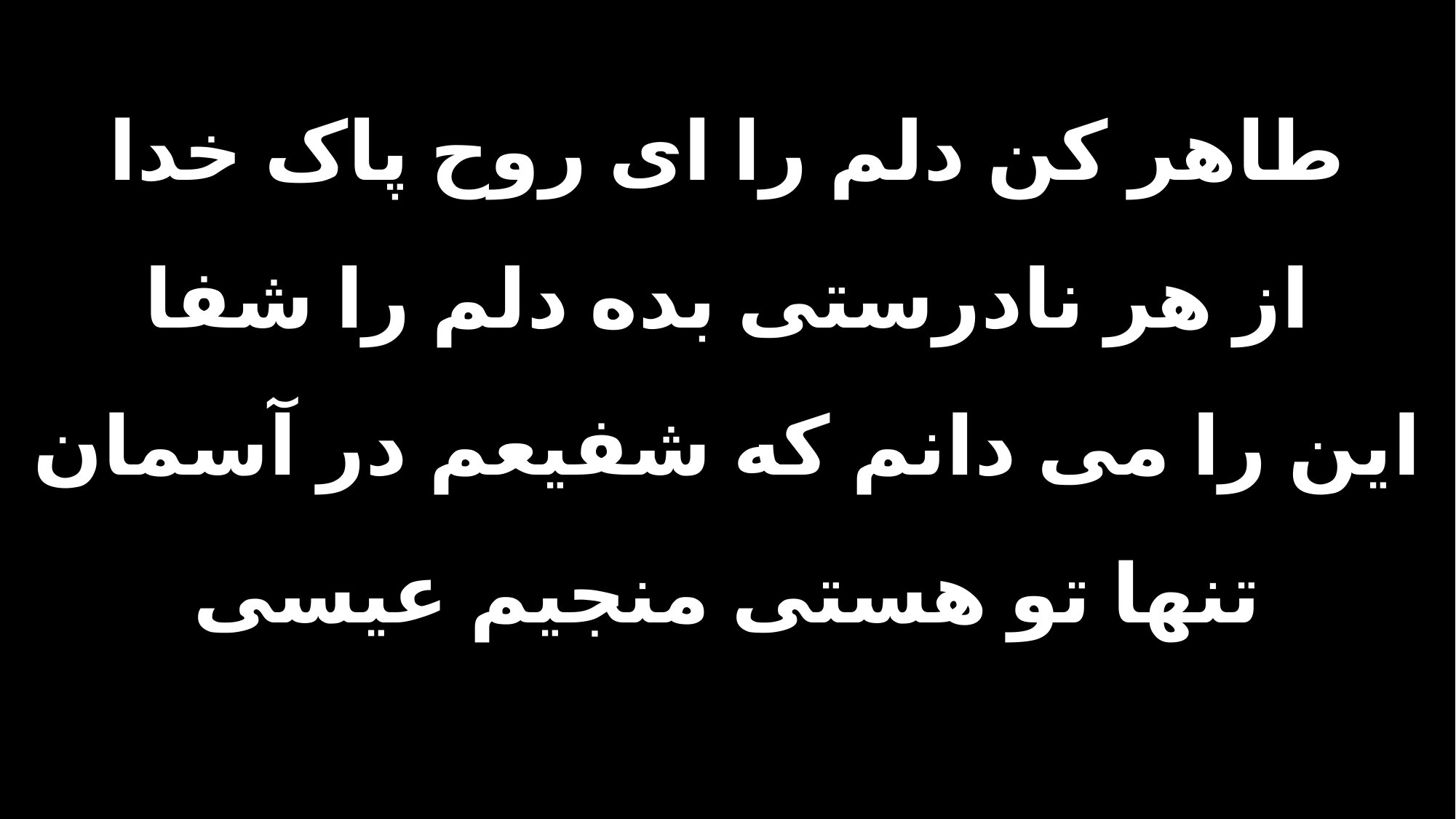

طاهر کن دلم را ای روح پاک خدا
از هر نادرستی بده دلم را شفا
این را می دانم که شفیعم در آسمان
تنها تو هستی منجیم عیسی